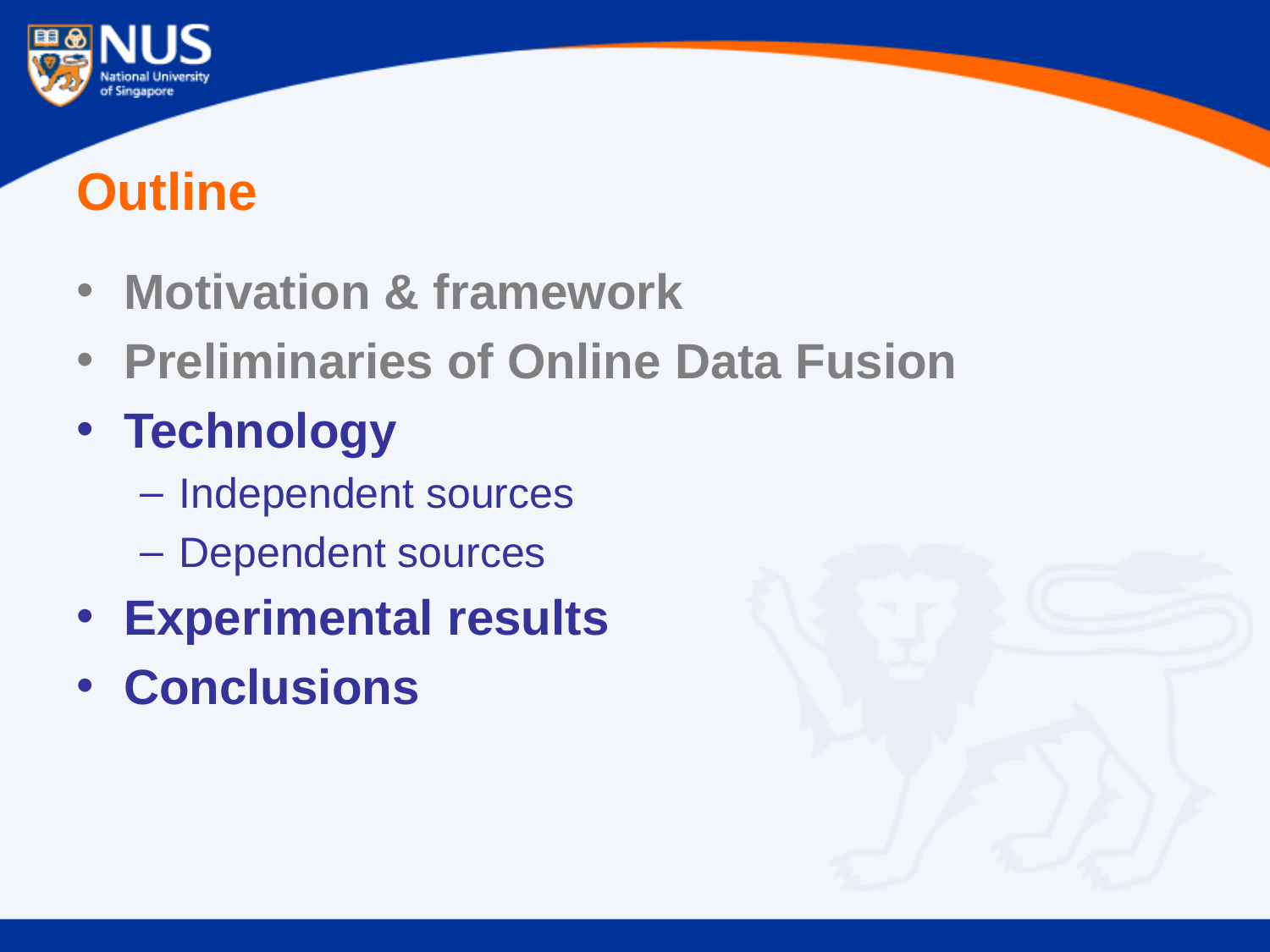

# Outline
Motivation & framework
Preliminaries of Online Data Fusion
Technology
Independent sources
Dependent sources
Experimental results
Conclusions